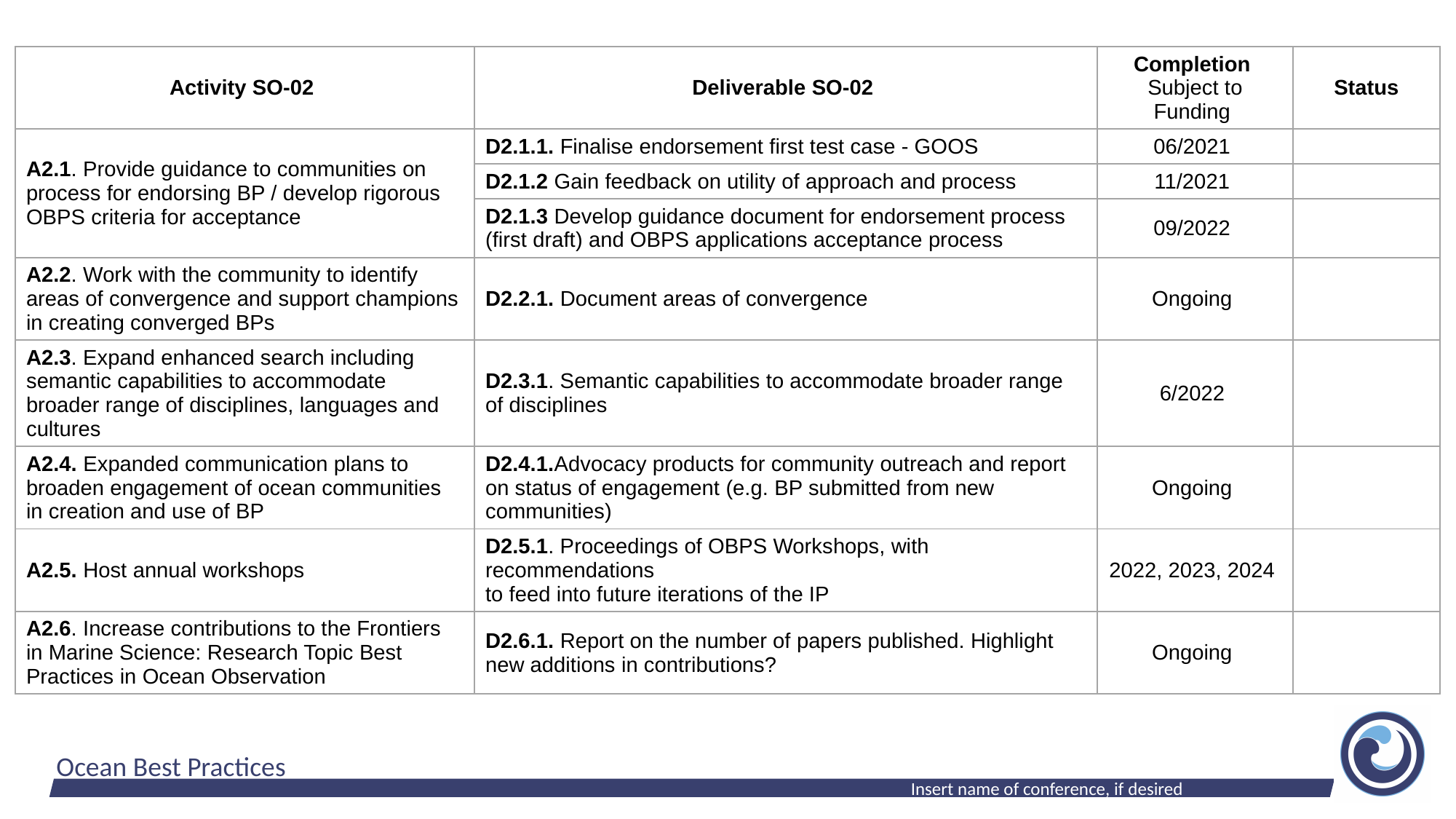

| Activity SO-02 | Deliverable SO-02 | Completion Subject to Funding | Status |
| --- | --- | --- | --- |
| A2.1. Provide guidance to communities on process for endorsing BP / develop rigorous OBPS criteria for acceptance | D2.1.1. Finalise endorsement first test case - GOOS | 06/2021 |  |
|  | D2.1.2 Gain feedback on utility of approach and process | 11/2021 |  |
|  | D2.1.3 Develop guidance document for endorsement process (first draft) and OBPS applications acceptance process | 09/2022 |  |
| A2.2. Work with the community to identify areas of convergence and support champions in creating converged BPs | D2.2.1. Document areas of convergence | Ongoing |  |
| A2.3. Expand enhanced search including semantic capabilities to accommodate broader range of disciplines, languages and cultures | D2.3.1. Semantic capabilities to accommodate broader range of disciplines | 6/2022 |  |
| A2.4. Expanded communication plans to broaden engagement of ocean communities in creation and use of BP | D2.4.1.Advocacy products for community outreach and report on status of engagement (e.g. BP submitted from new communities) | Ongoing |  |
| A2.5. Host annual workshops | D2.5.1. Proceedings of OBPS Workshops, with recommendations to feed into future iterations of the IP | 2022, 2023, 2024 |  |
| A2.6. Increase contributions to the Frontiers in Marine Science: Research Topic Best Practices in Ocean Observation | D2.6.1. Report on the number of papers published. Highlight new additions in contributions? | Ongoing |  |